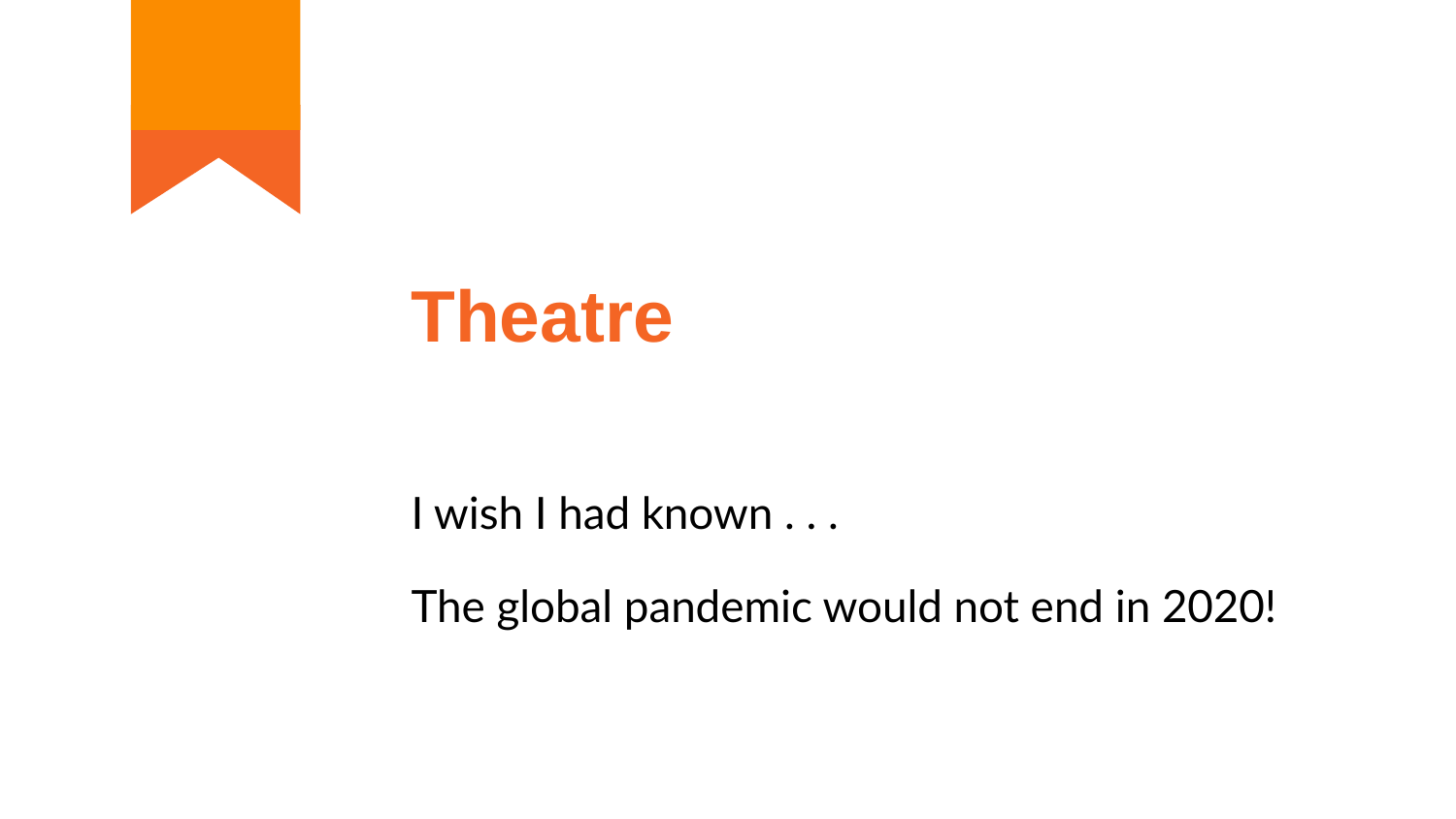

# Theatre

I wish I had known . . .
The global pandemic would not end in 2020!